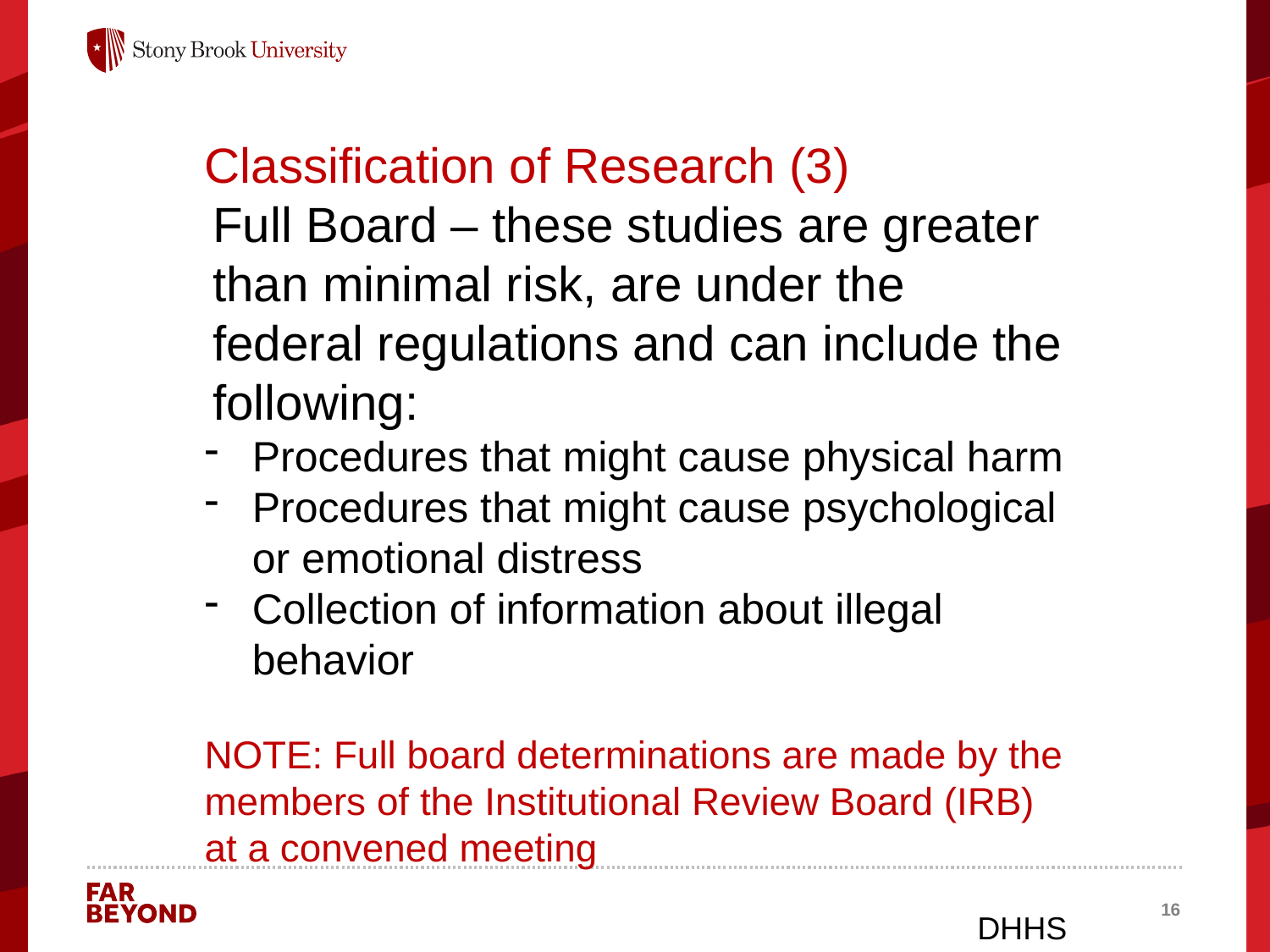

Classification of Research (3)
Full Board – these studies are greater than minimal risk, are under the federal regulations and can include the following:
Procedures that might cause physical harm
Procedures that might cause psychological or emotional distress
Collection of information about illegal behavior

NOTE: Full board determinations are made by the members of the Institutional Review Board (IRB) at a convened meeting

DHHS
16